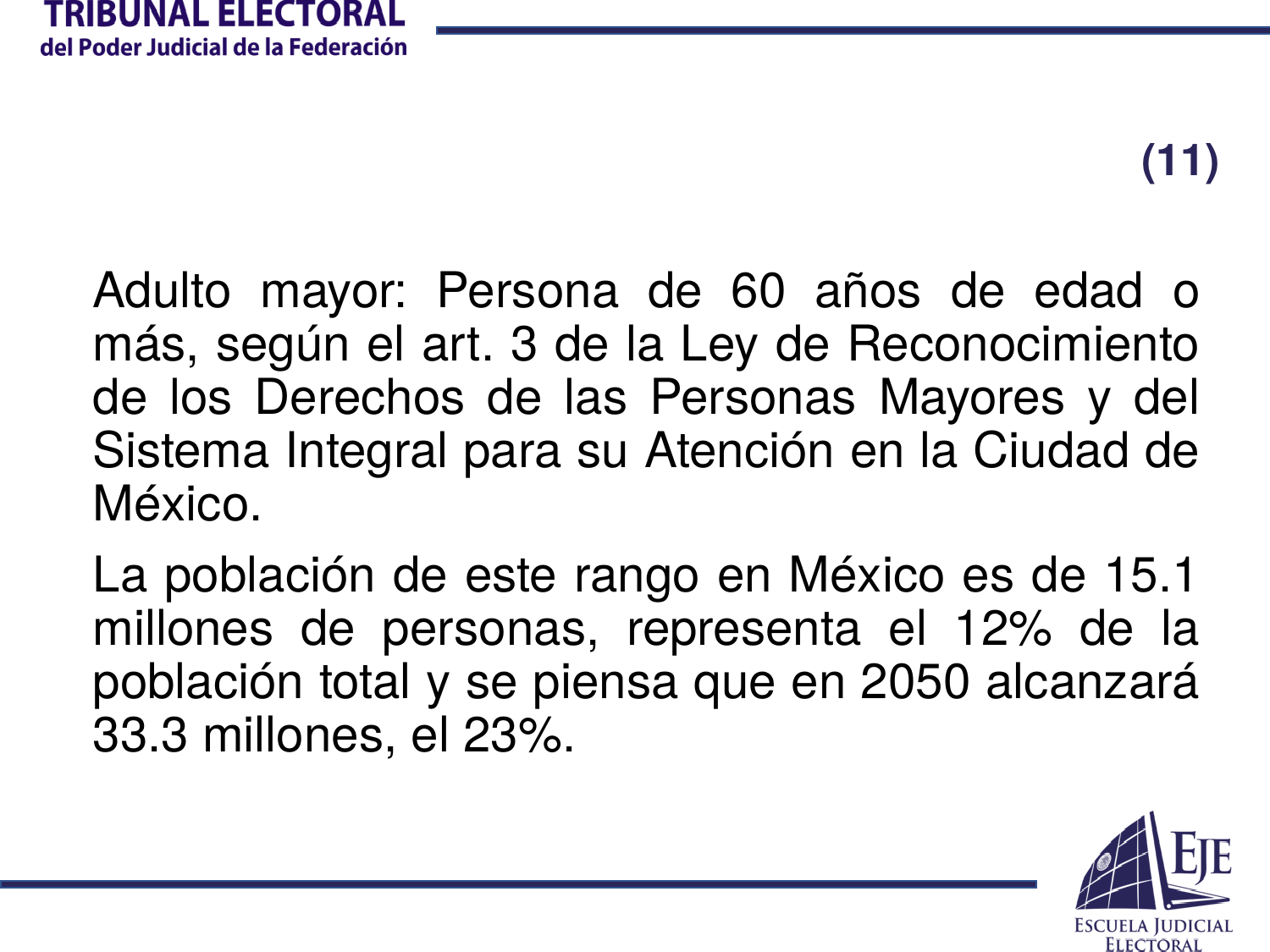

# (11)
Adulto mayor: Persona de 60 años de edad o más, según el art. 3 de la Ley de Reconocimiento de los Derechos de las Personas Mayores y del Sistema Integral para su Atención en la Ciudad de México.
La población de este rango en México es de 15.1 millones de personas, representa el 12% de la población total y se piensa que en 2050 alcanzará 33.3 millones, el 23%.